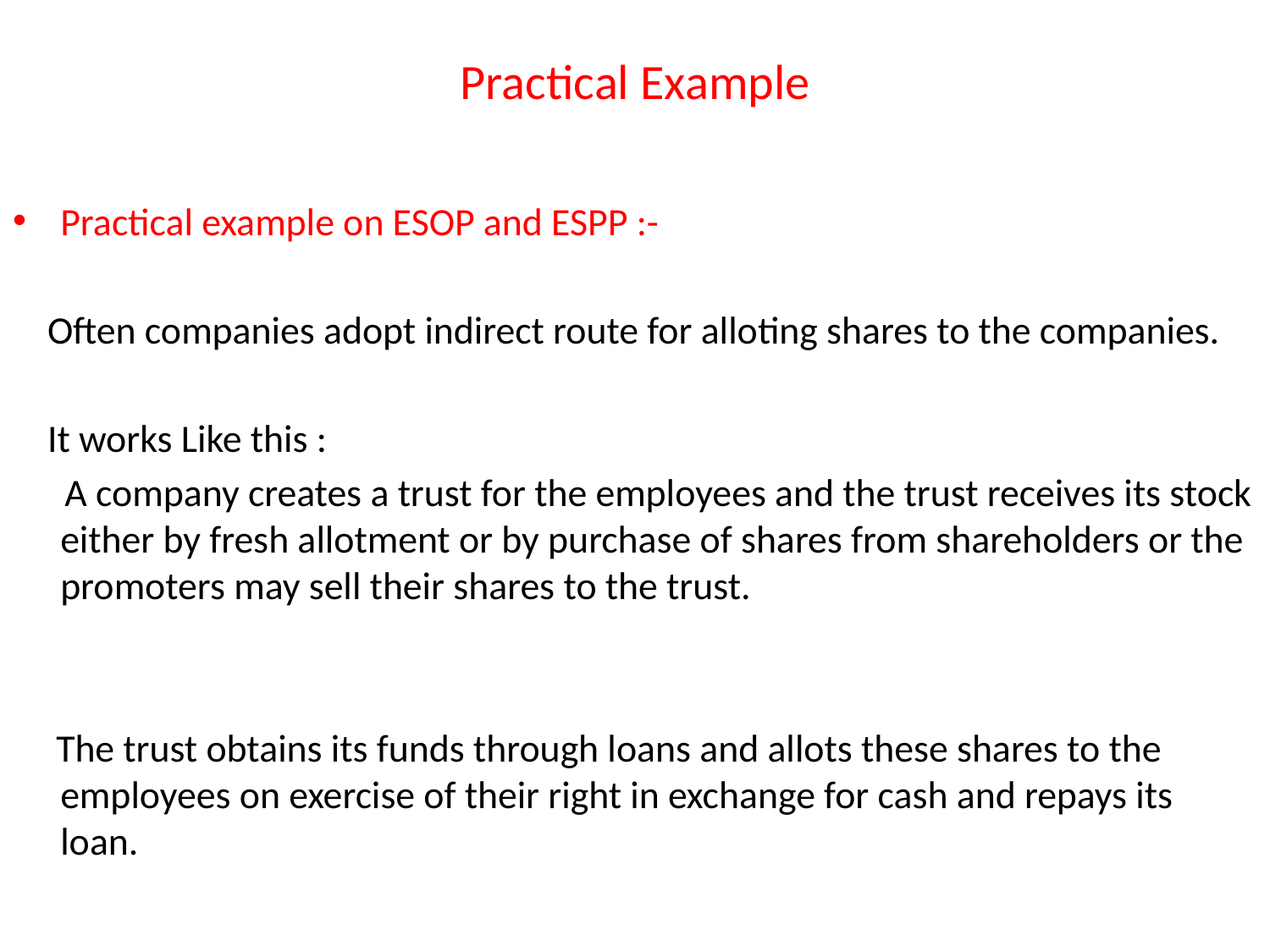

# Practical Example
Practical example on ESOP and ESPP :-

    Often companies adopt indirect route for alloting shares to the companies.

    It works Like this :
      A company creates a trust for the employees and the trust receives its stock either by fresh allotment or by purchase of shares from shareholders or the promoters may sell their shares to the trust.

     The trust obtains its funds through loans and allots these shares to the employees on exercise of their right in exchange for cash and repays its loan.